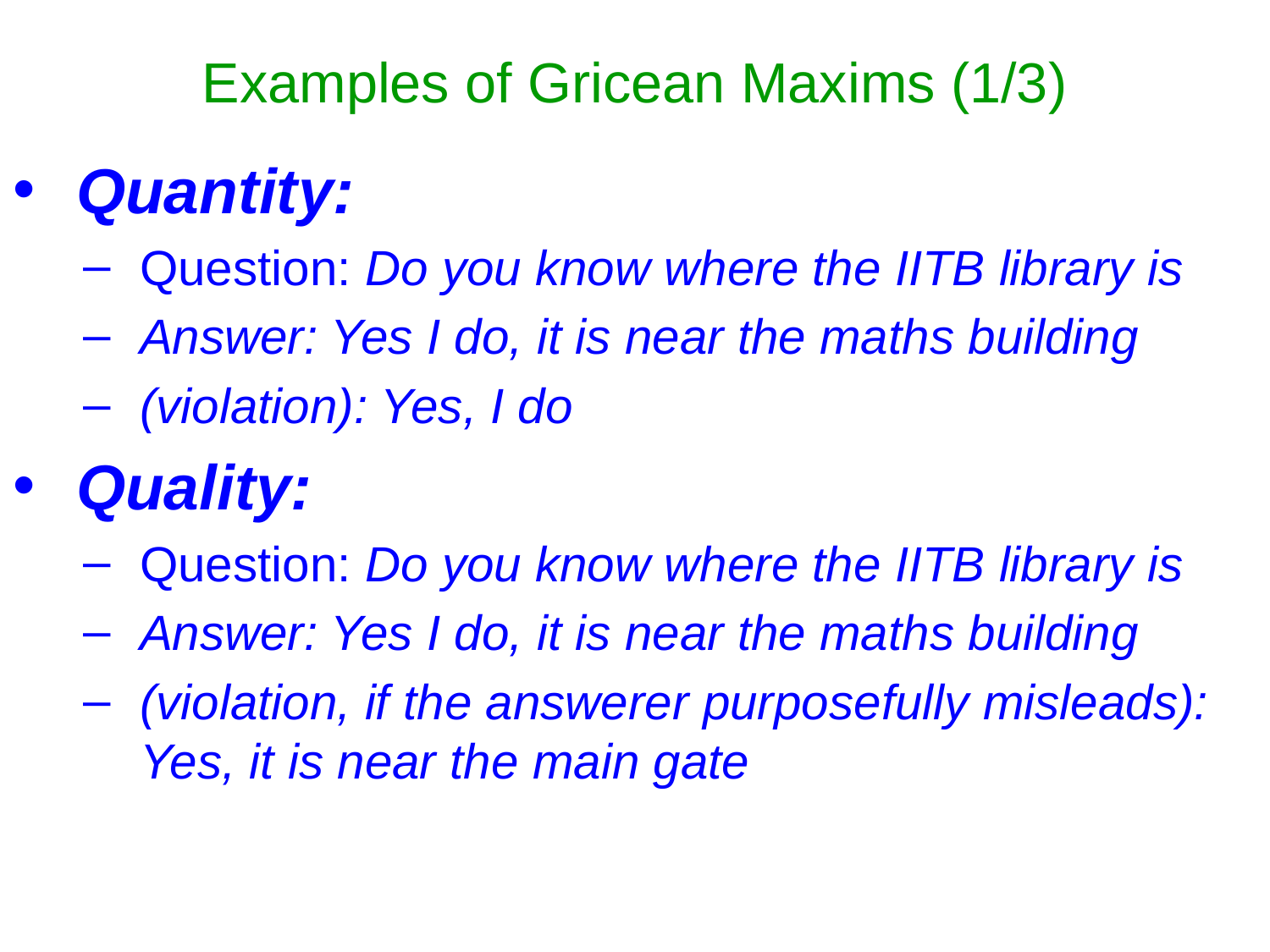

# Examples of Gricean Maxims (1/3)
Quantity:
Question: Do you know where the IITB library is
Answer: Yes I do, it is near the maths building
(violation): Yes, I do
Quality:
Question: Do you know where the IITB library is
Answer: Yes I do, it is near the maths building
(violation, if the answerer purposefully misleads): Yes, it is near the main gate